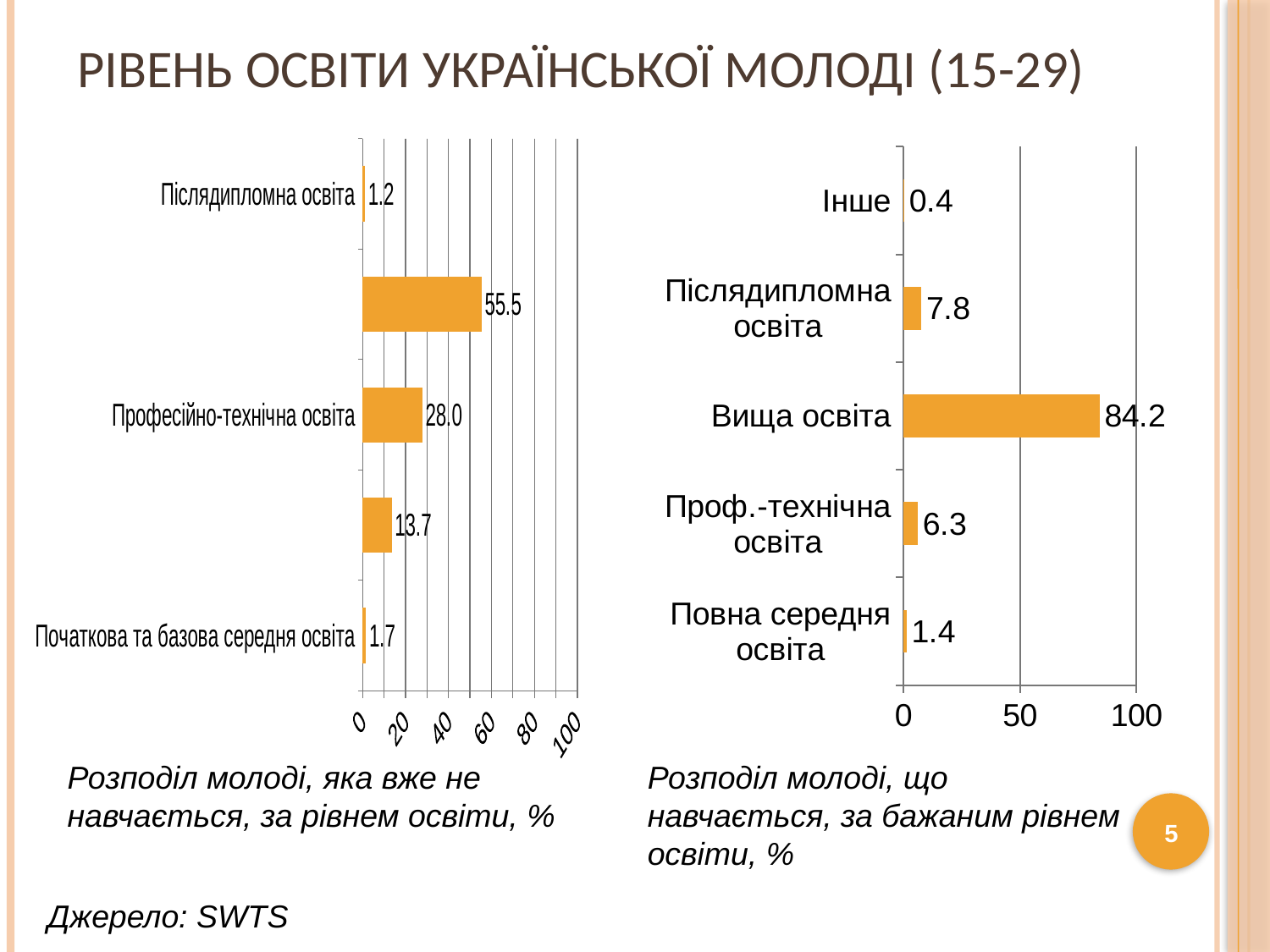

# Рівень освіти української молоді (15-29)

### Chart

| Category | Продаж |
|---|---|
| Початкова та базова середня освіта | 1.6602516930931 |
| Повна загальна середня освіта | 13.674439612054593 |
| Професійно-технічна освіта | 27.95 |
| Вища освіта  | 55.53086661070932 |
| Післядипломна освіта | 1.1834224914051812 |

### Chart

| Category |  |
|---|---|
| Повна середня освіта | 1.4 |
| Проф.-технiчна освіта | 6.3 |
| Вища освiта | 84.19999999999999 |
| Пiслядипломна освiта | 7.8 |
| Iнше | 0.4 |
Розподіл молоді, яка вже не навчається, за рівнем освіти, %
Розподіл молоді, що навчається, за бажаним рівнем освіти, %
5
Джерело: SWTS